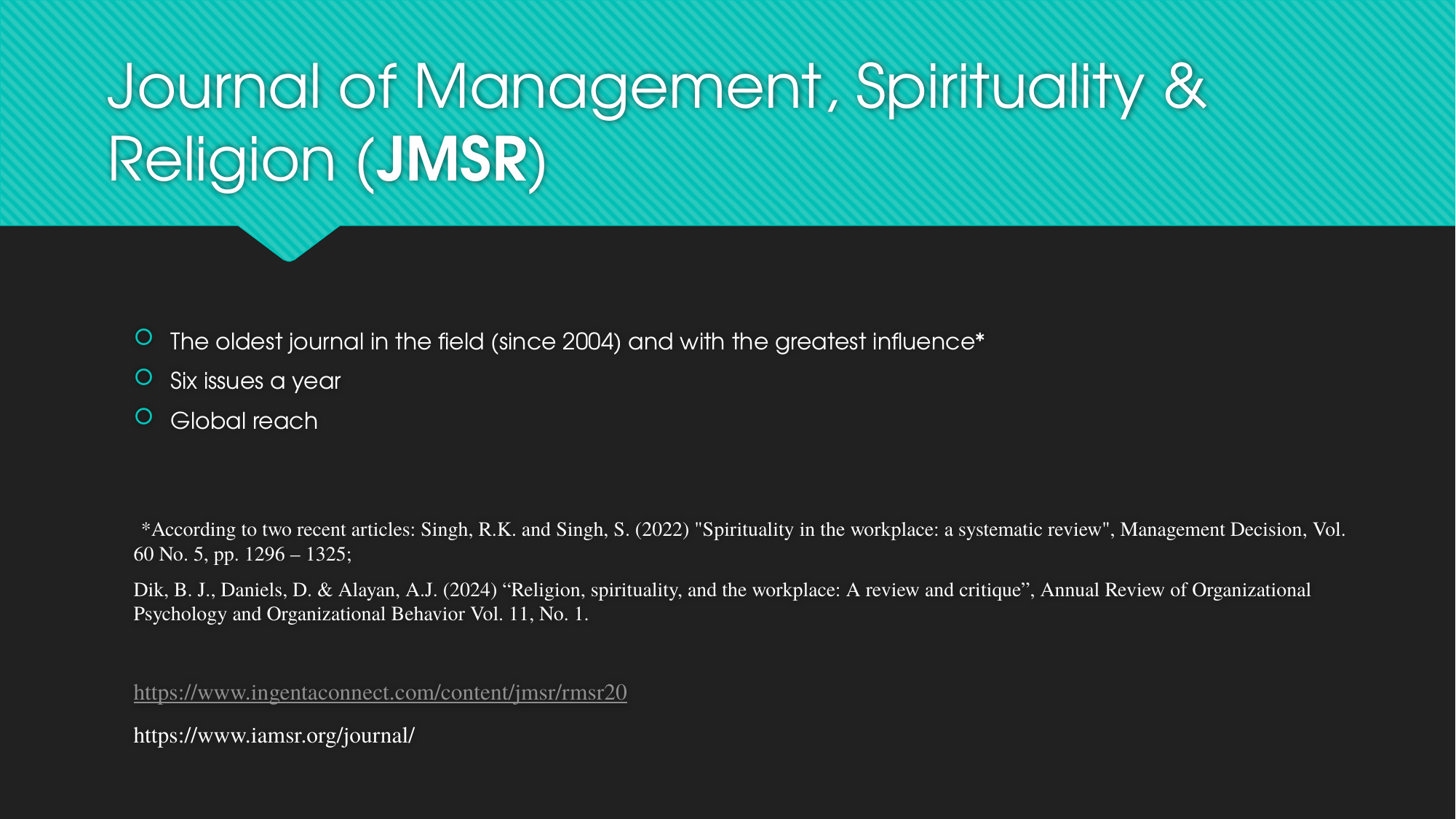

# Journal of Management, Spirituality & Religion (JMSR)
The oldest journal in the field (since 2004) and with the greatest influence*
Six issues a year
Global reach

 *According to two recent articles: Singh, R.K. and Singh, S. (2022) "Spirituality in the workplace: a systematic review", Management Decision, Vol. 60 No. 5, pp. 1296 – 1325;
Dik, B. J., Daniels, D. & Alayan, A.J. (2024) “Religion, spirituality, and the workplace: A review and critique”, Annual Review of Organizational Psychology and Organizational Behavior Vol. 11, No. 1.

https://www.ingentaconnect.com/content/jmsr/rmsr20
https://www.iamsr.org/journal/